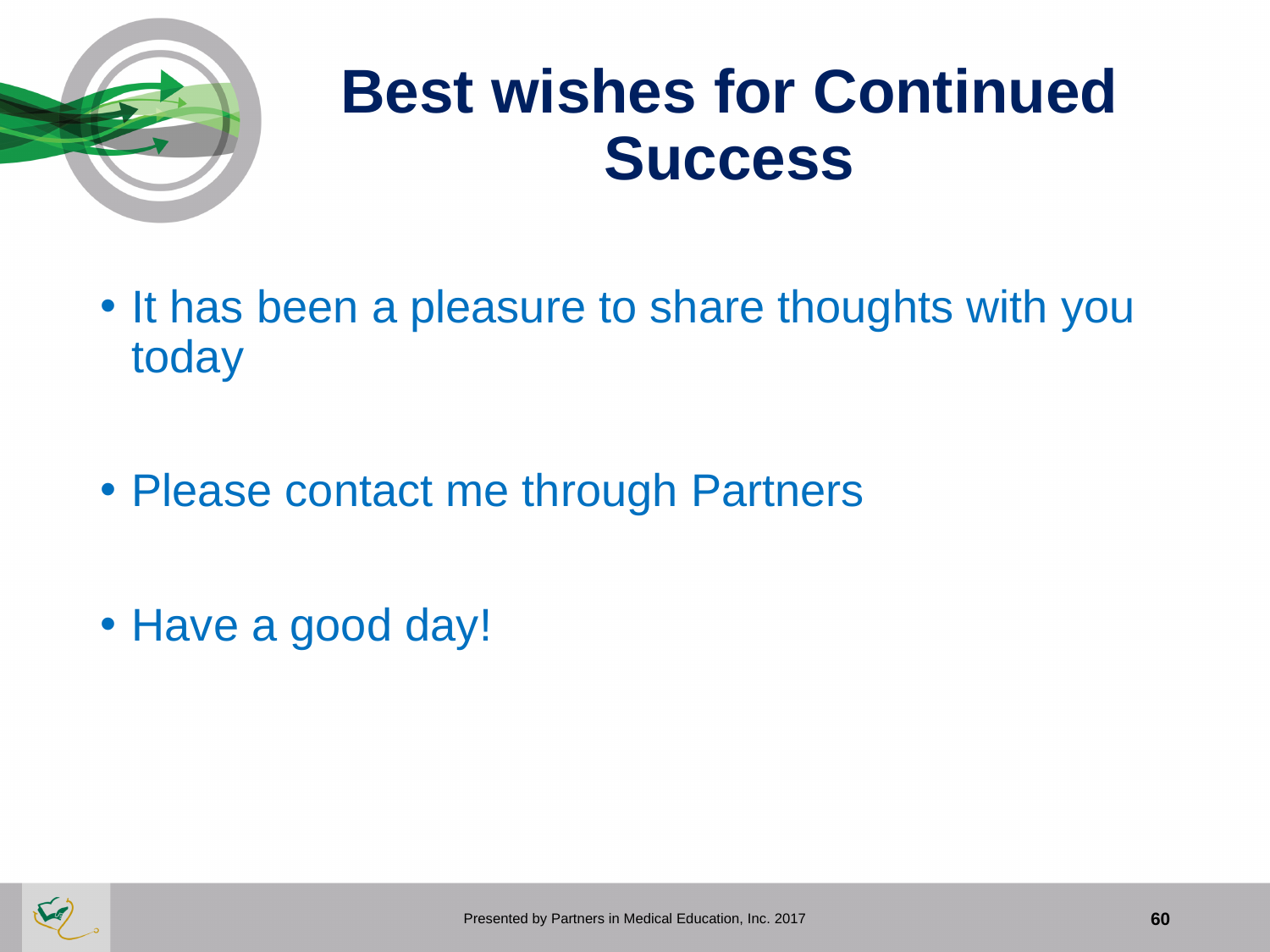

# Best wishes for Continued Success
It has been a pleasure to share thoughts with you today

Please contact me through Partners

Have a good day!
Presented by Partners in Medical Education, Inc. 2017
60